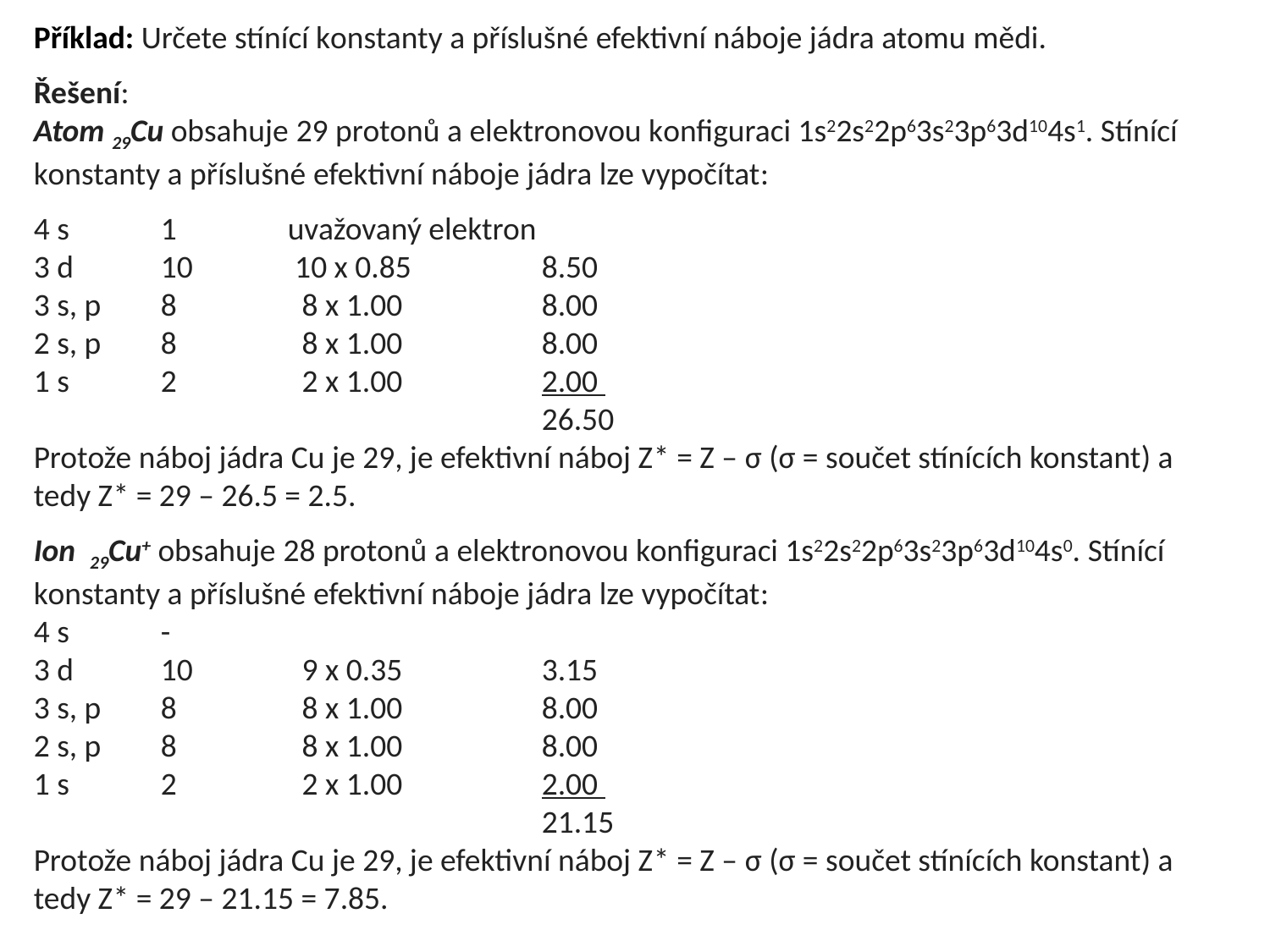

Příklad: Určete stínící konstanty a příslušné efektivní náboje jádra atomu mědi.

Řešení:
Atom 29Cu obsahuje 29 protonů a elektronovou konfiguraci 1s22s22p63s23p63d104s1. Stínící konstanty a příslušné efektivní náboje jádra lze vypočítat:

4 s	1	uvažovaný elektron
3 d	10	 10 x 0.85		8.50
3 s, p	8	  8 x 1.00		8.00
2 s, p	8	  8 x 1.00		8.00
1 s	2	  2 x 1.00		2.00
				26.50
Protože náboj jádra Cu je 29, je efektivní náboj Z* = Z – σ (σ = součet stínících konstant) a tedy Z* = 29 – 26.5 = 2.5.

Ion  29Cu+ obsahuje 28 protonů a elektronovou konfiguraci 1s22s22p63s23p63d104s0. Stínící konstanty a příslušné efektivní náboje jádra lze vypočítat:
4 s	-
3 d	10	  9 x 0.35		3.15
3 s, p	8	  8 x 1.00		8.00
2 s, p	8	  8 x 1.00		8.00
1 s	2	  2 x 1.00		2.00
				21.15
Protože náboj jádra Cu je 29, je efektivní náboj Z* = Z – σ (σ = součet stínících konstant) a tedy Z* = 29 – 21.15 = 7.85.